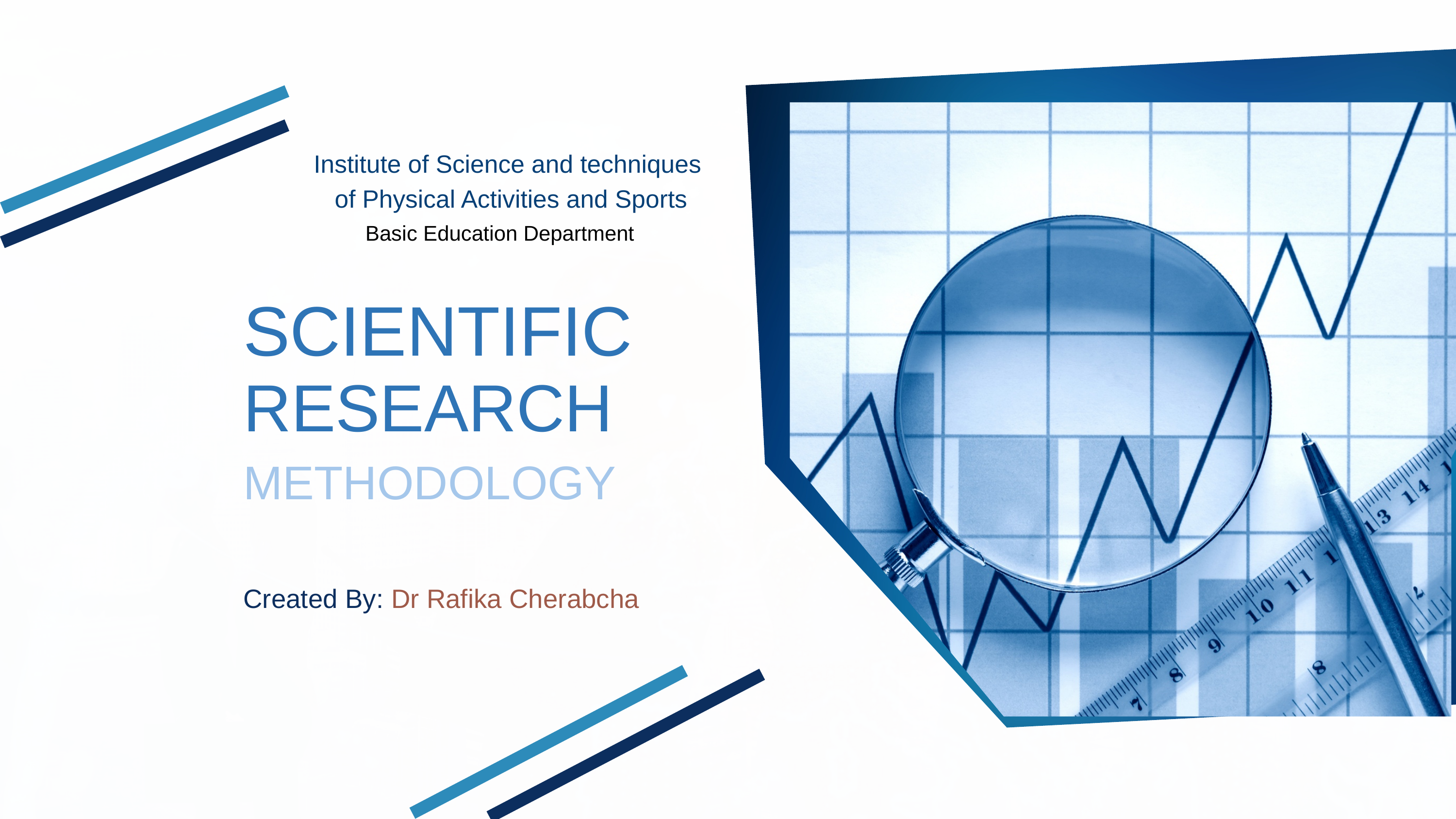

Institute of Science and techniques
of Physical Activities and Sports

Basic Education Department
SCIENTIFIC
RESEARCH
METHODOLOGY
Created By: Dr Rafika Cherabcha